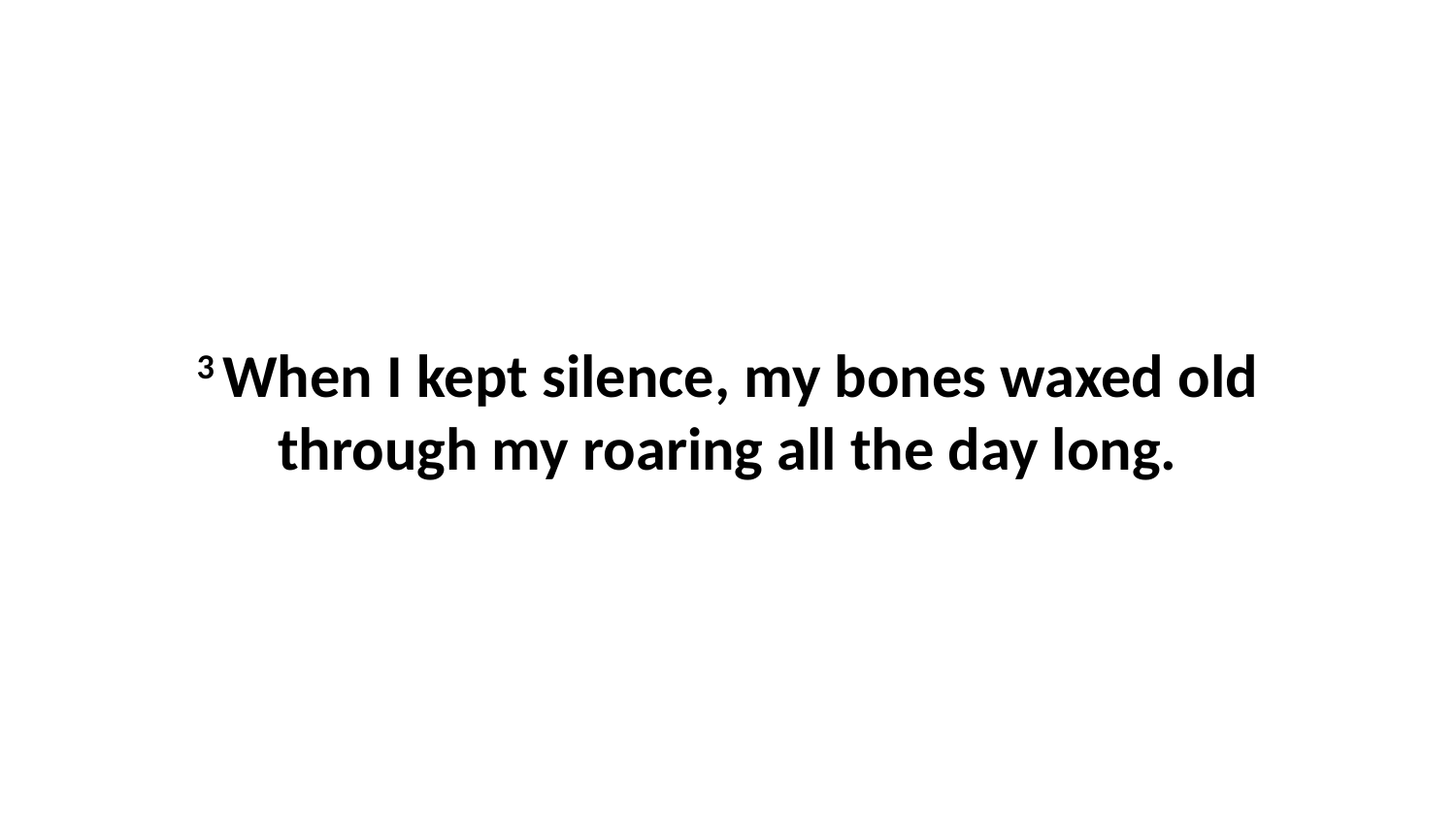

3 When I kept silence, my bones waxed old through my roaring all the day long.